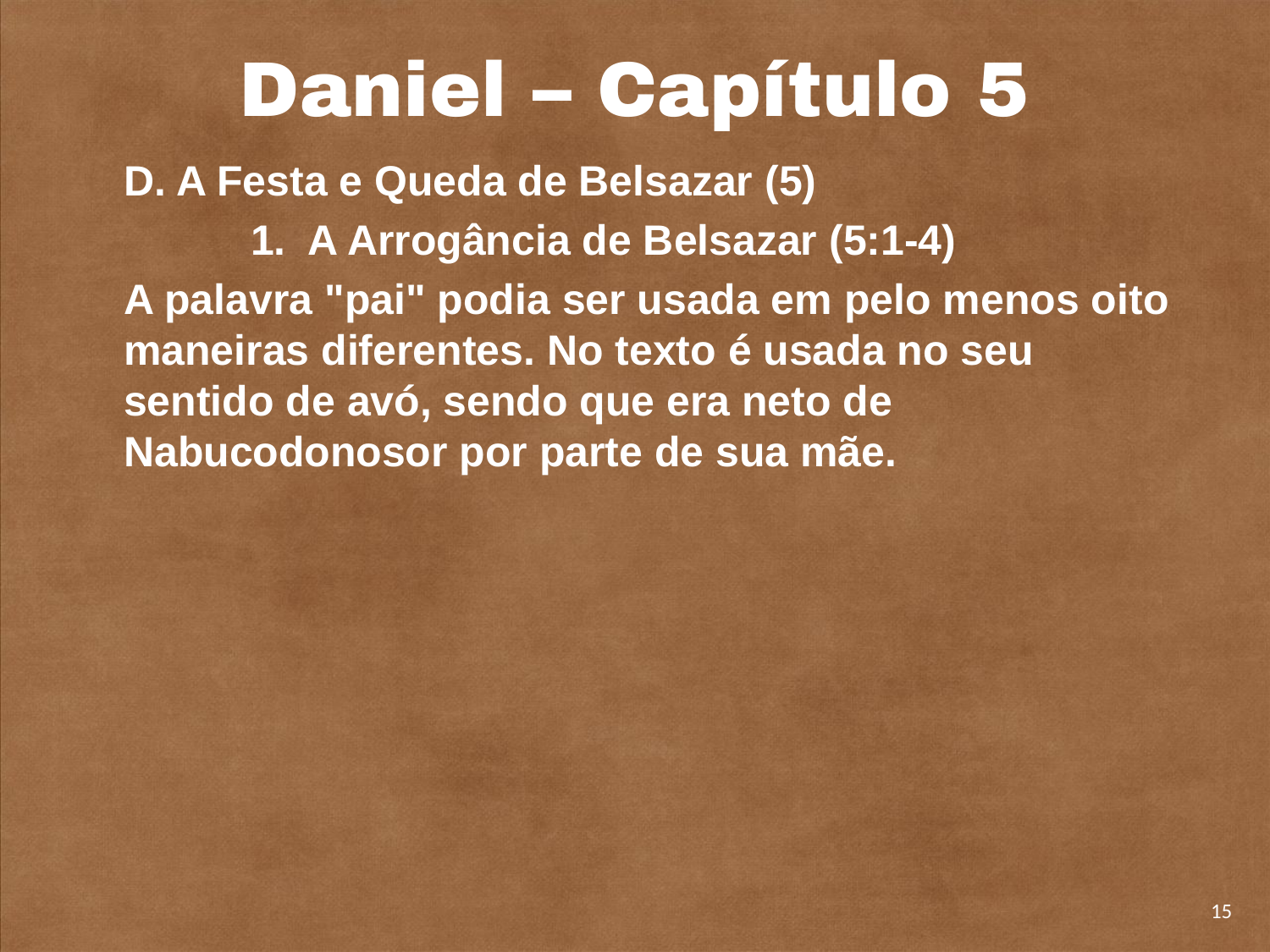

# Daniel – Capítulo 5
	D. A Festa e Queda de Belsazar (5)
		1.  A Arrogância de Belsazar (5:1-4)
	A palavra "pai" podia ser usada em pelo menos oito maneiras diferentes. No texto é usada no seu sentido de avó, sendo que era neto de Nabucodonosor por parte de sua mãe.
15